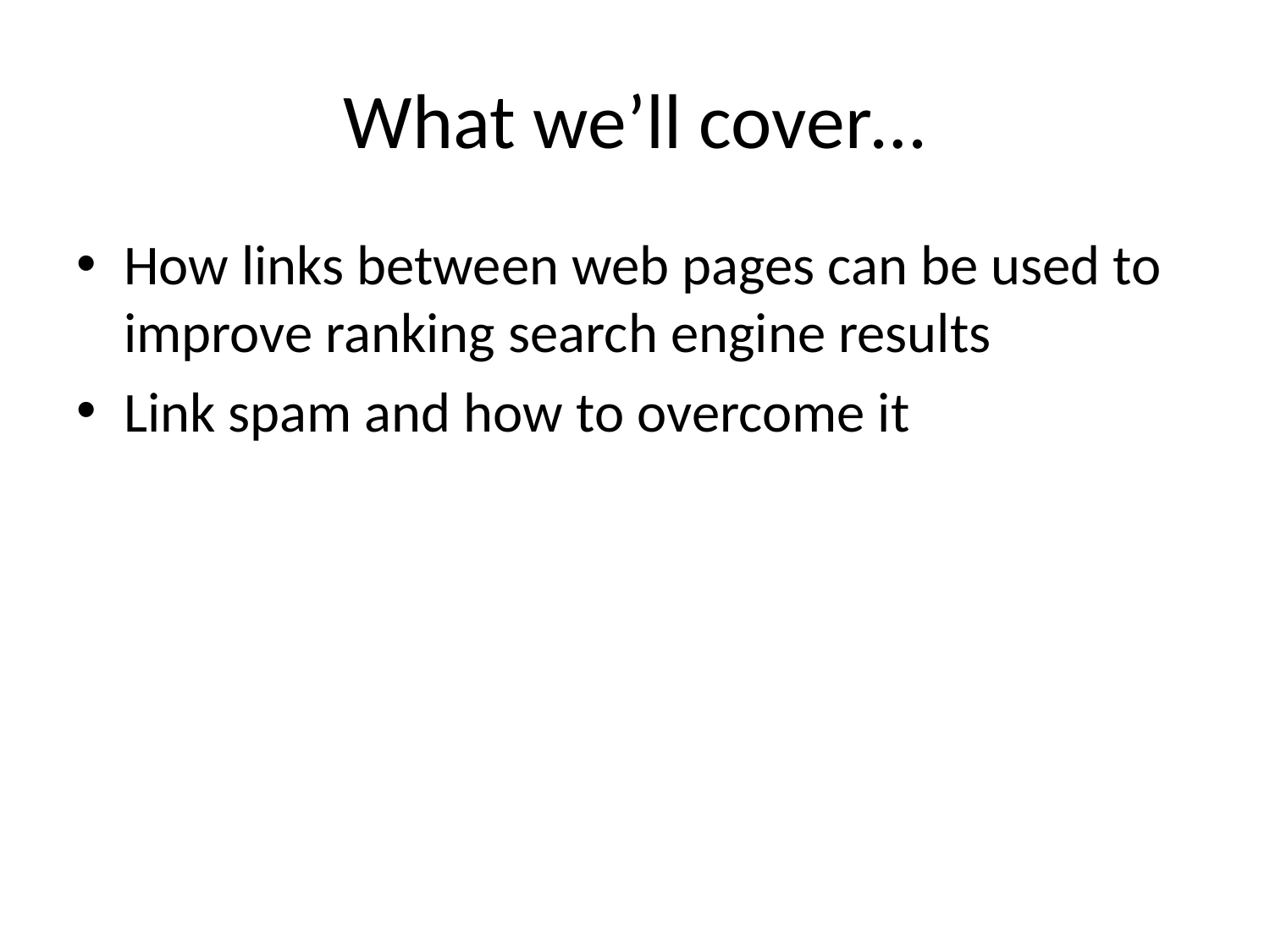

# What we’ll cover…
How links between web pages can be used to improve ranking search engine results
Link spam and how to overcome it